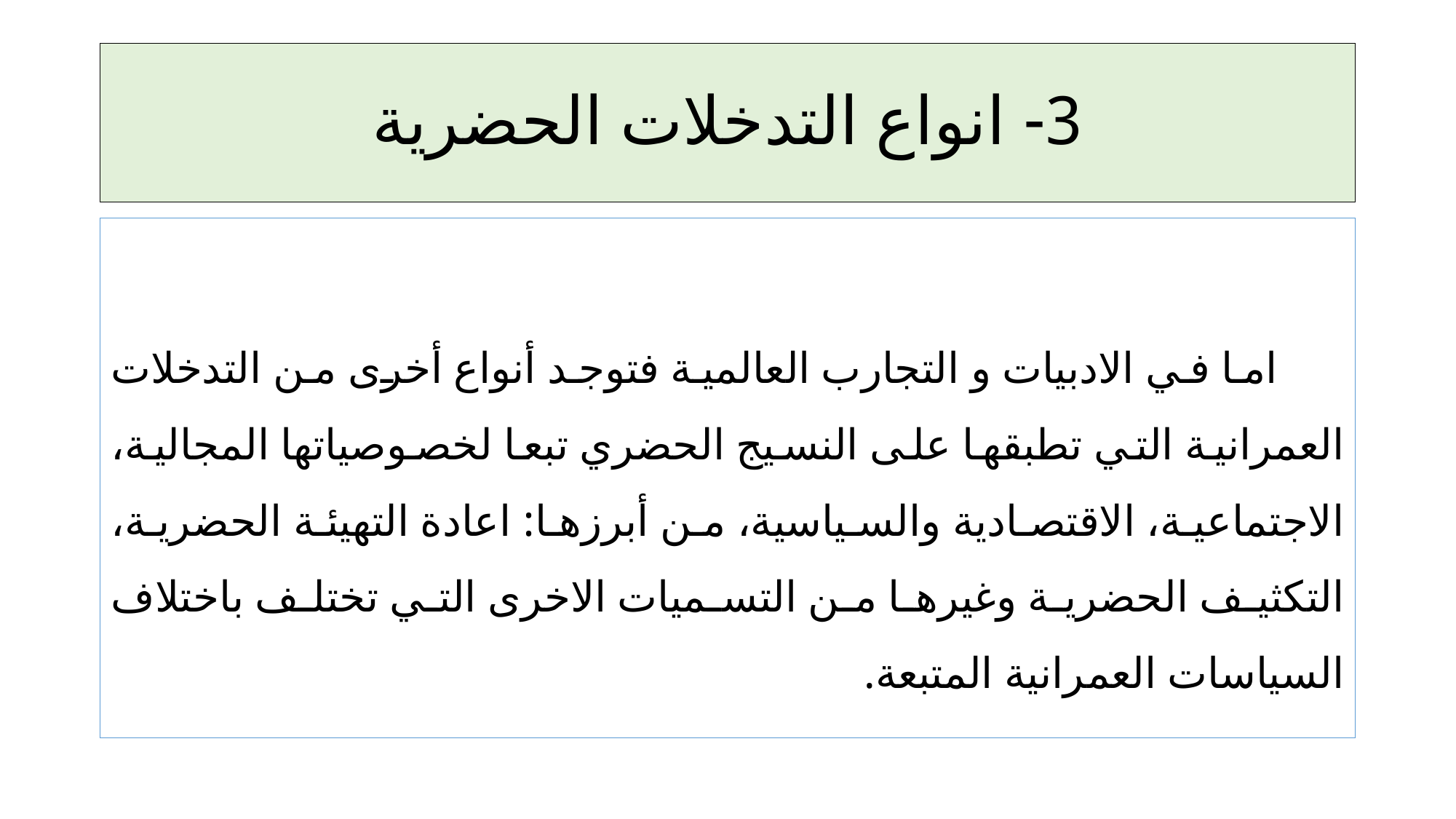

# 3- انواع التدخلات الحضرية

      اما في الادبيات و التجارب العالمية فتوجد أنواع أخرى من التدخلات العمرانية التي تطبقها على النسيج الحضري تبعا لخصوصياتها المجالية، الاجتماعية، الاقتصادية والسياسية، من أبرزها: اعادة التهيئة الحضرية، التكثيف الحضرية وغيرها من التسميات الاخرى التي تختلف باختلاف السياسات العمرانية المتبعة.